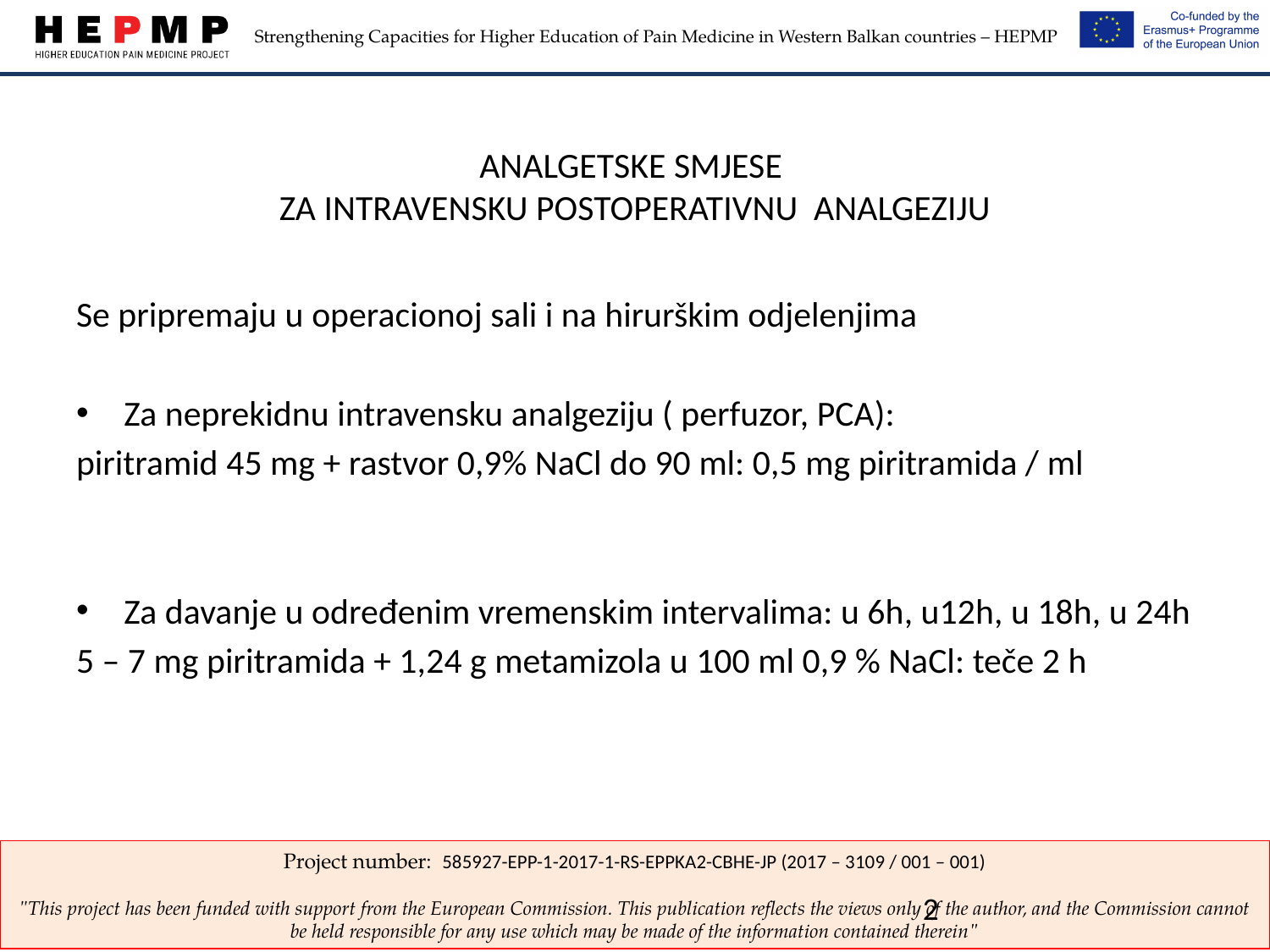

# ANALGETSKE SMJESE ZA INTRAVENSKU POSTOPERATIVNU  ANALGEZIJU
Se pripremaju u operacionoj sali i na hirurškim odjelenjima

Za neprekidnu intravensku analgeziju ( perfuzor, PCA):
piritramid 45 mg + rastvor 0,9% NaCl do 90 ml: 0,5 mg piritramida / ml

Za davanje u određenim vremenskim intervalima: u 6h, u12h, u 18h, u 24h
5 – 7 mg piritramida + 1,24 g metamizola u 100 ml 0,9 % NaCl: teče 2 h
2